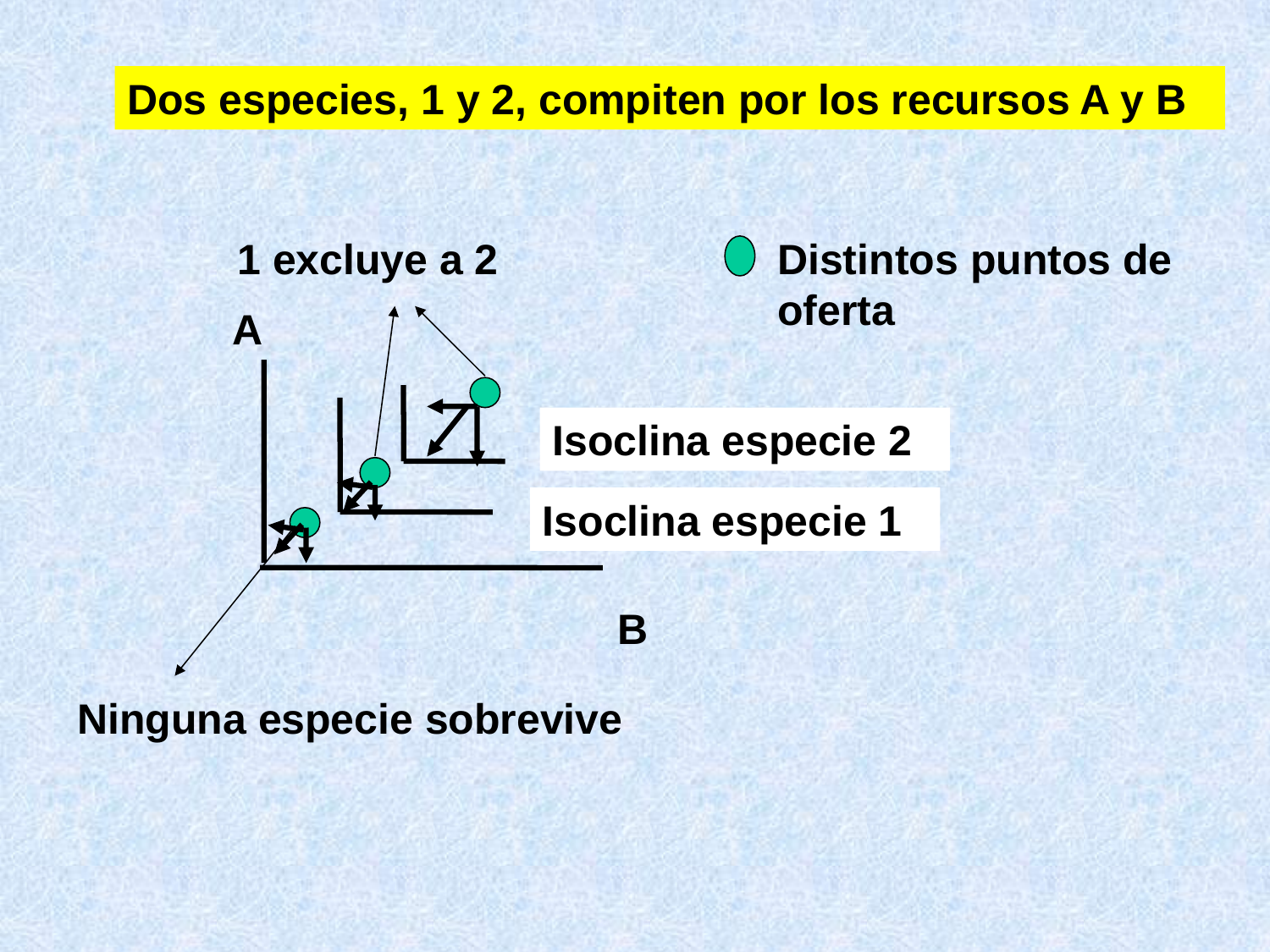

Dos especies, 1 y 2, compiten por los recursos A y B
1 excluye a 2
Distintos puntos de oferta

A

Isoclina especie 2

Isoclina especie 1

B
Ninguna especie sobrevive